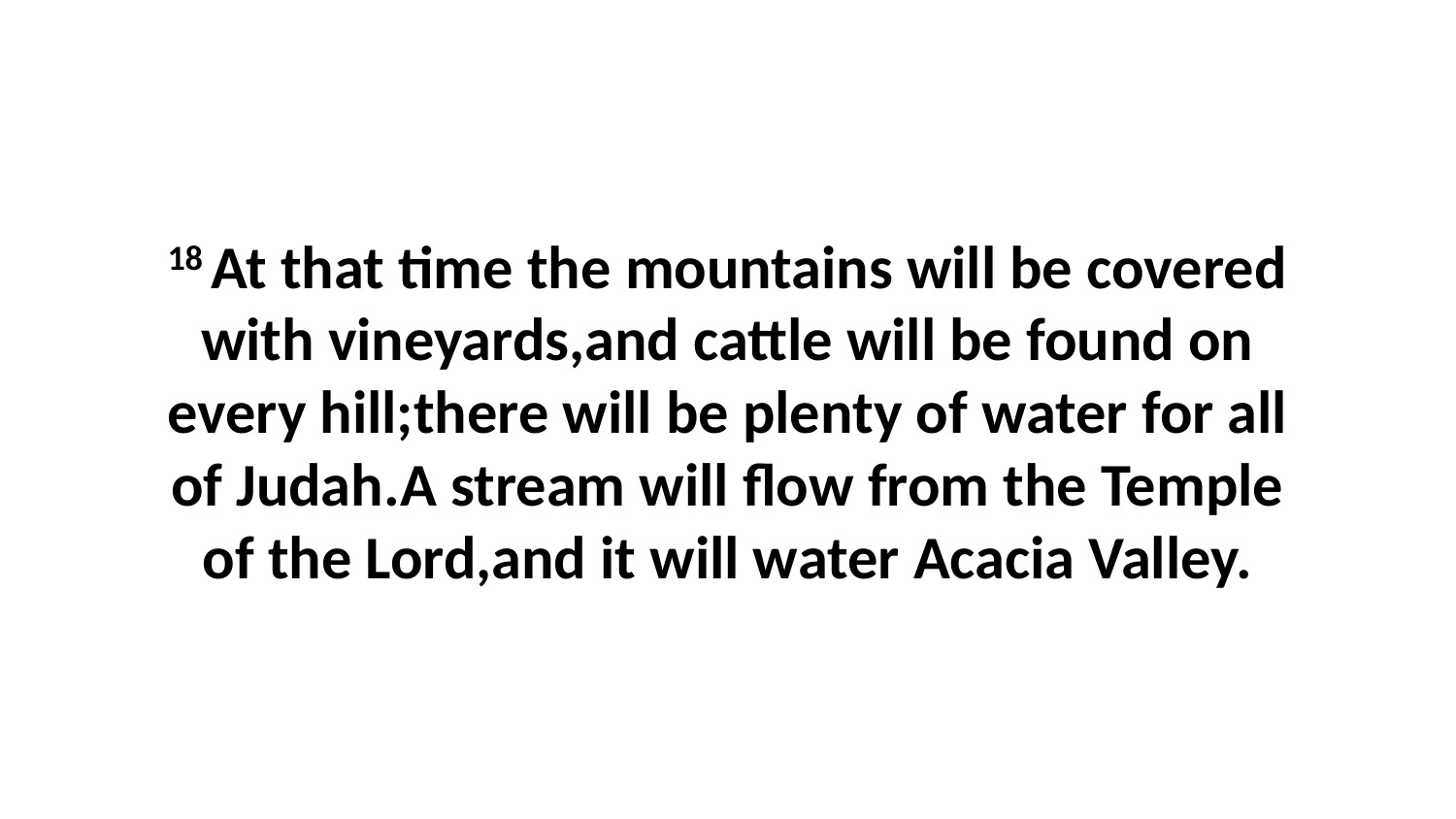

18 At that time the mountains will be covered with vineyards,and cattle will be found on every hill;there will be plenty of water for all of Judah.A stream will flow from the Temple of the Lord,and it will water Acacia Valley.